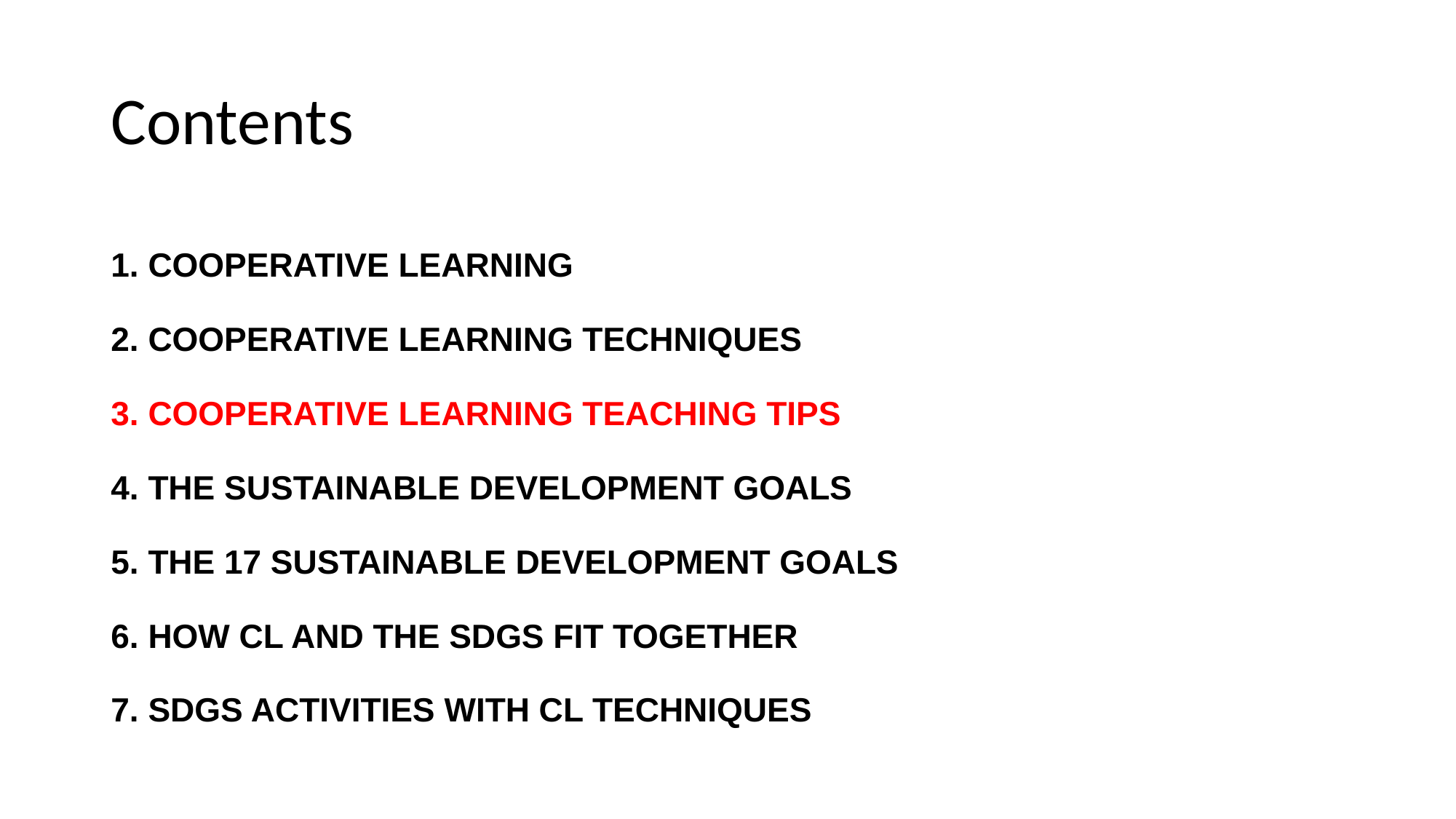

# Contents
1. COOPERATIVE LEARNING
2. COOPERATIVE LEARNING TECHNIQUES
3. COOPERATIVE LEARNING TEACHING TIPS
4. THE SUSTAINABLE DEVELOPMENT GOALS
5. THE 17 SUSTAINABLE DEVELOPMENT GOALS
6. HOW CL AND THE SDGS FIT TOGETHER
7. SDGS ACTIVITIES WITH CL TECHNIQUES